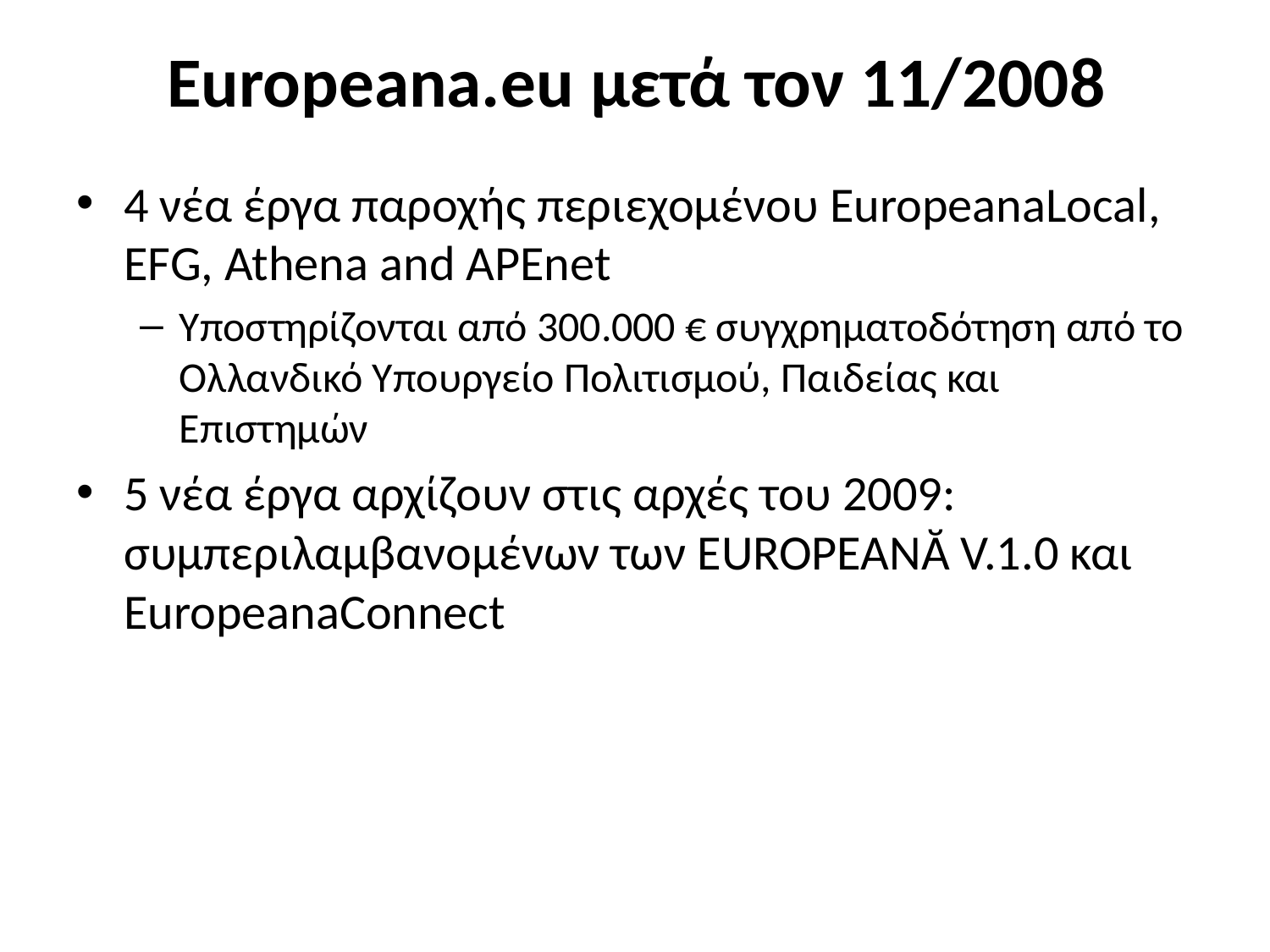

# Europeana.eu μετά τον 11/2008
4 νέα έργα παροχής περιεχομένου EuropeanaLocal, EFG, Athena and APEnet
Υποστηρίζονται από 300.000 € συγχρηματοδότηση από το Ολλανδικό Υπουργείο Πολιτισμού, Παιδείας και Επιστημών
5 νέα έργα αρχίζουν στις αρχές του 2009: συμπεριλαμβανομένων των EUROPEANĂ V.1.0 και EuropeanaConnect